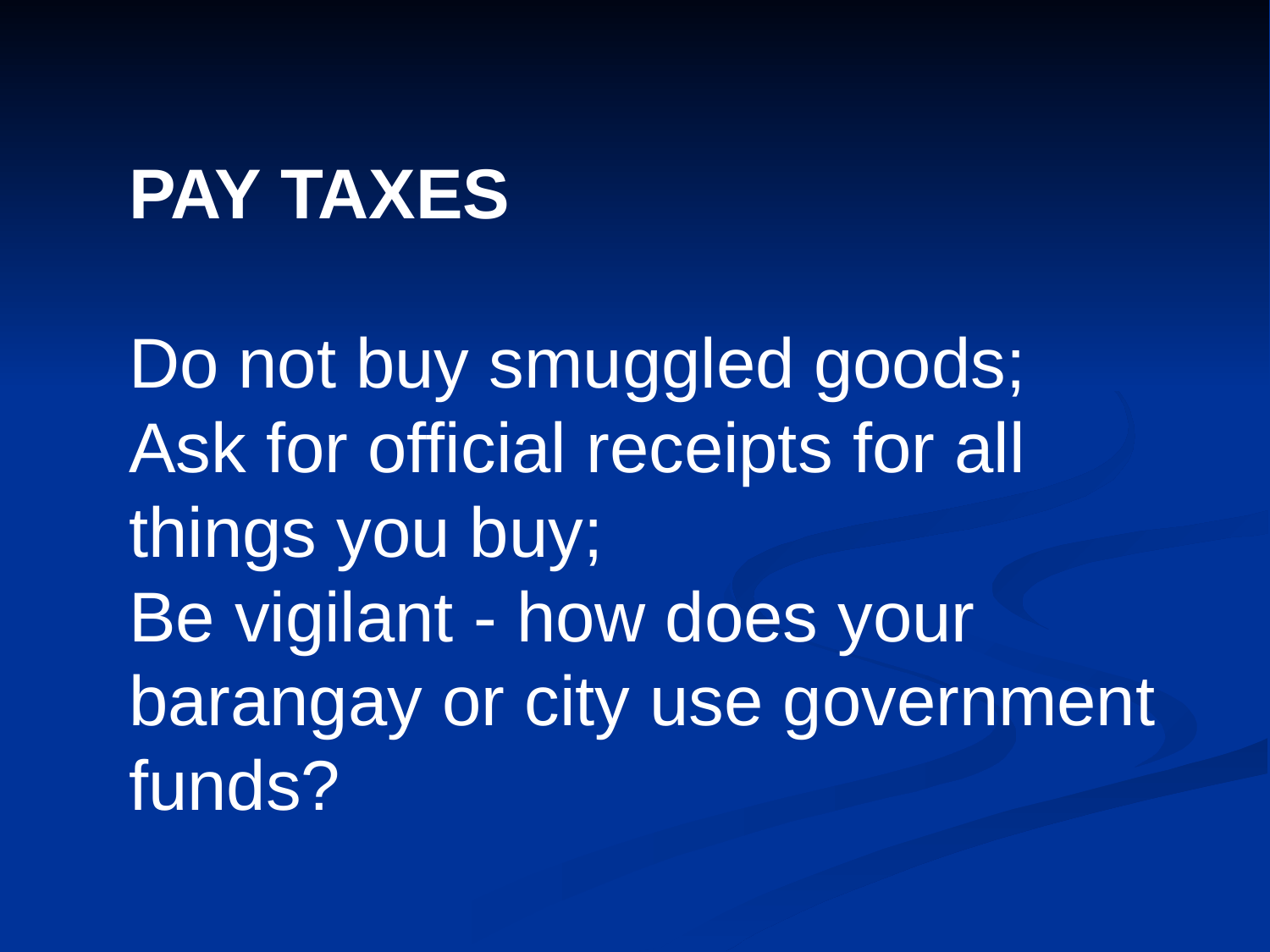

PAY TAXES

Do not buy smuggled goods;
Ask for official receipts for all things you buy;
Be vigilant - how does your barangay or city use government funds?